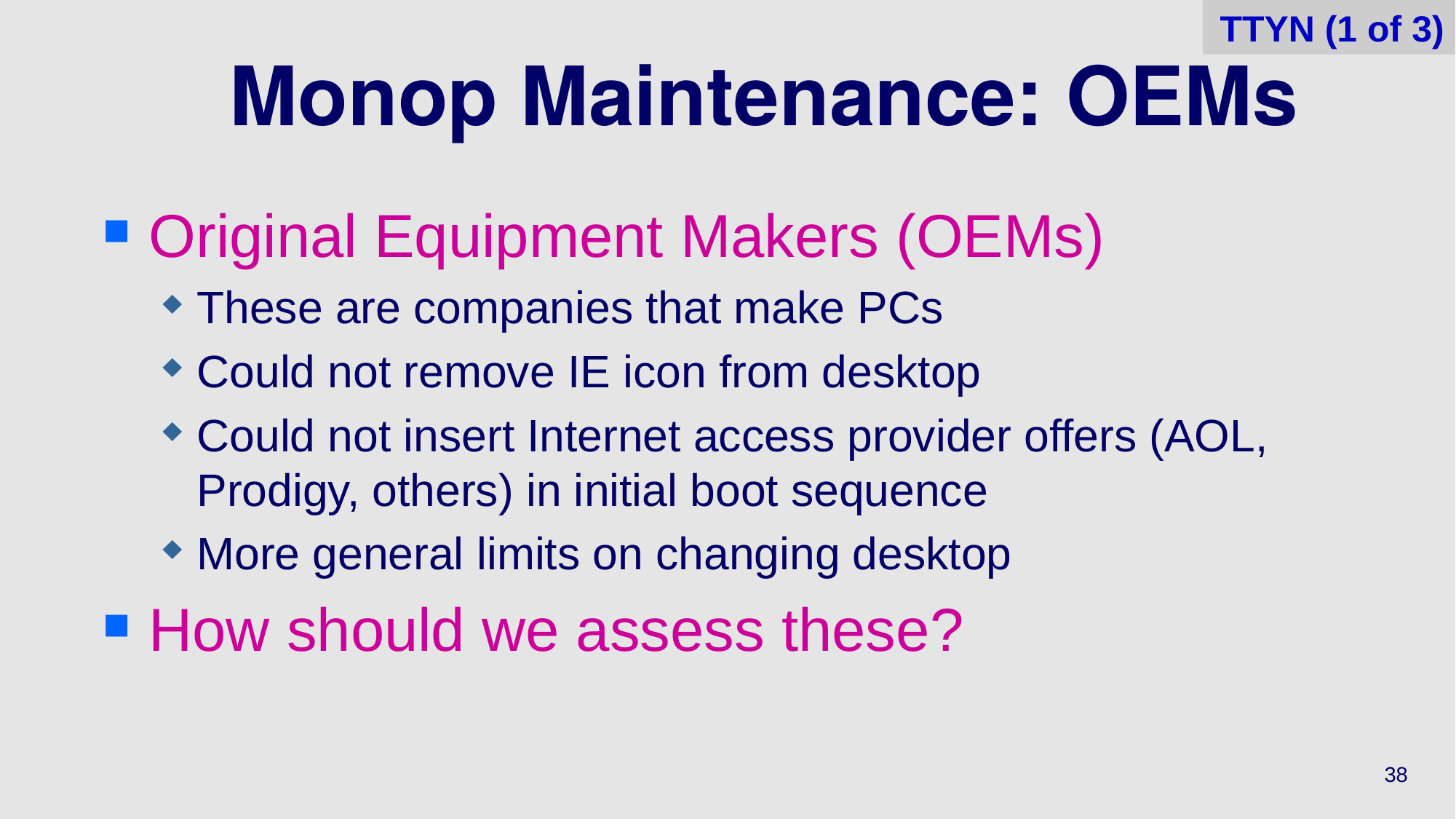

TTYN (1 of 3)
# Monop Maintenance: OEMs
Original Equipment Makers (OEMs)
These are companies that make PCs
Could not remove IE icon from desktop
Could not insert Internet access provider offers (AOL, Prodigy, others) in initial boot sequence
More general limits on changing desktop
How should we assess these?
38